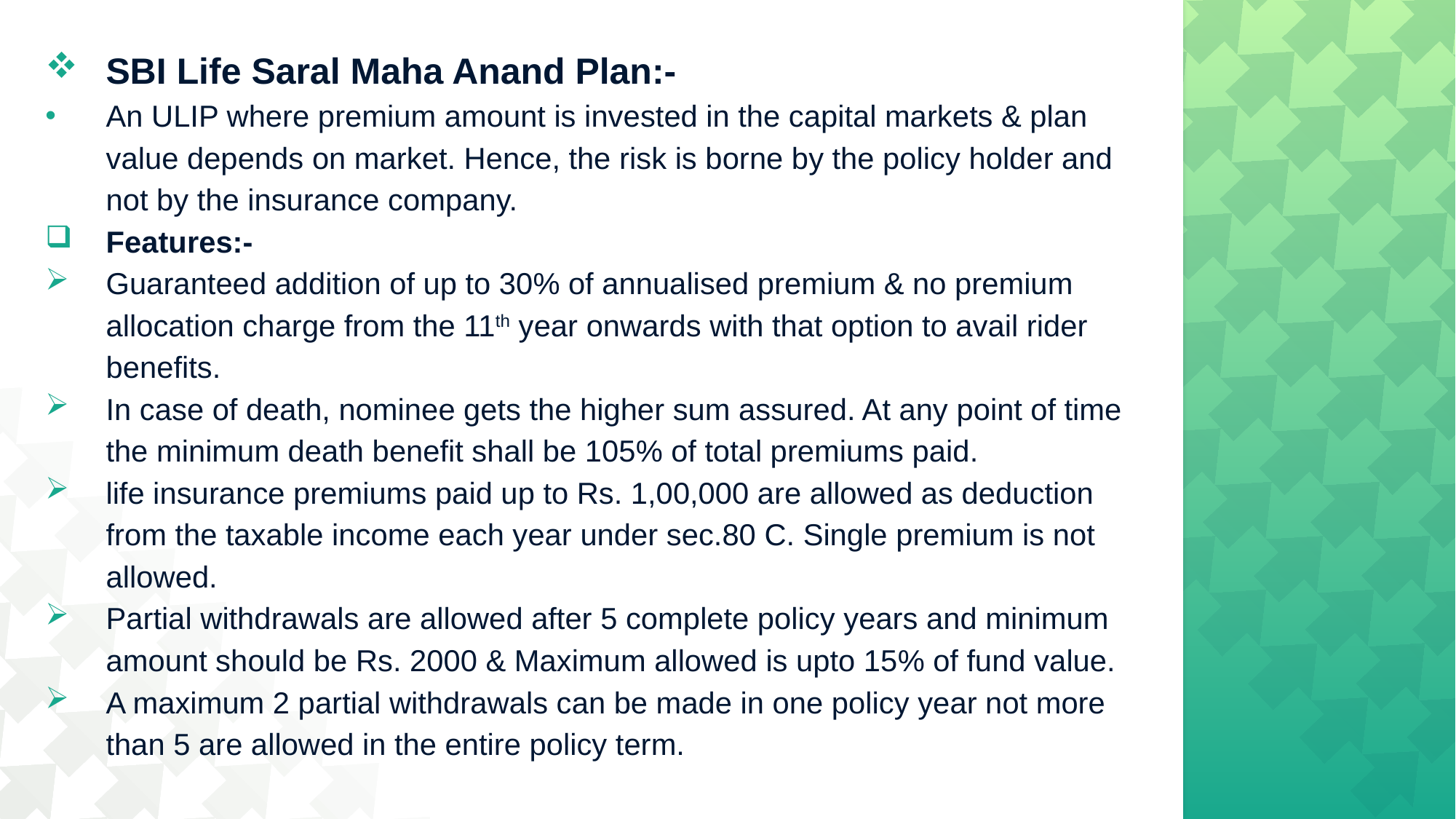

SBI Life Saral Maha Anand Plan:-
An ULIP where premium amount is invested in the capital markets & plan value depends on market. Hence, the risk is borne by the policy holder and not by the insurance company.
Features:-
Guaranteed addition of up to 30% of annualised premium & no premium allocation charge from the 11th year onwards with that option to avail rider benefits.
In case of death, nominee gets the higher sum assured. At any point of time the minimum death benefit shall be 105% of total premiums paid.
life insurance premiums paid up to Rs. 1,00,000 are allowed as deduction from the taxable income each year under sec.80 C. Single premium is not allowed.
Partial withdrawals are allowed after 5 complete policy years and minimum amount should be Rs. 2000 & Maximum allowed is upto 15% of fund value.
A maximum 2 partial withdrawals can be made in one policy year not more than 5 are allowed in the entire policy term.